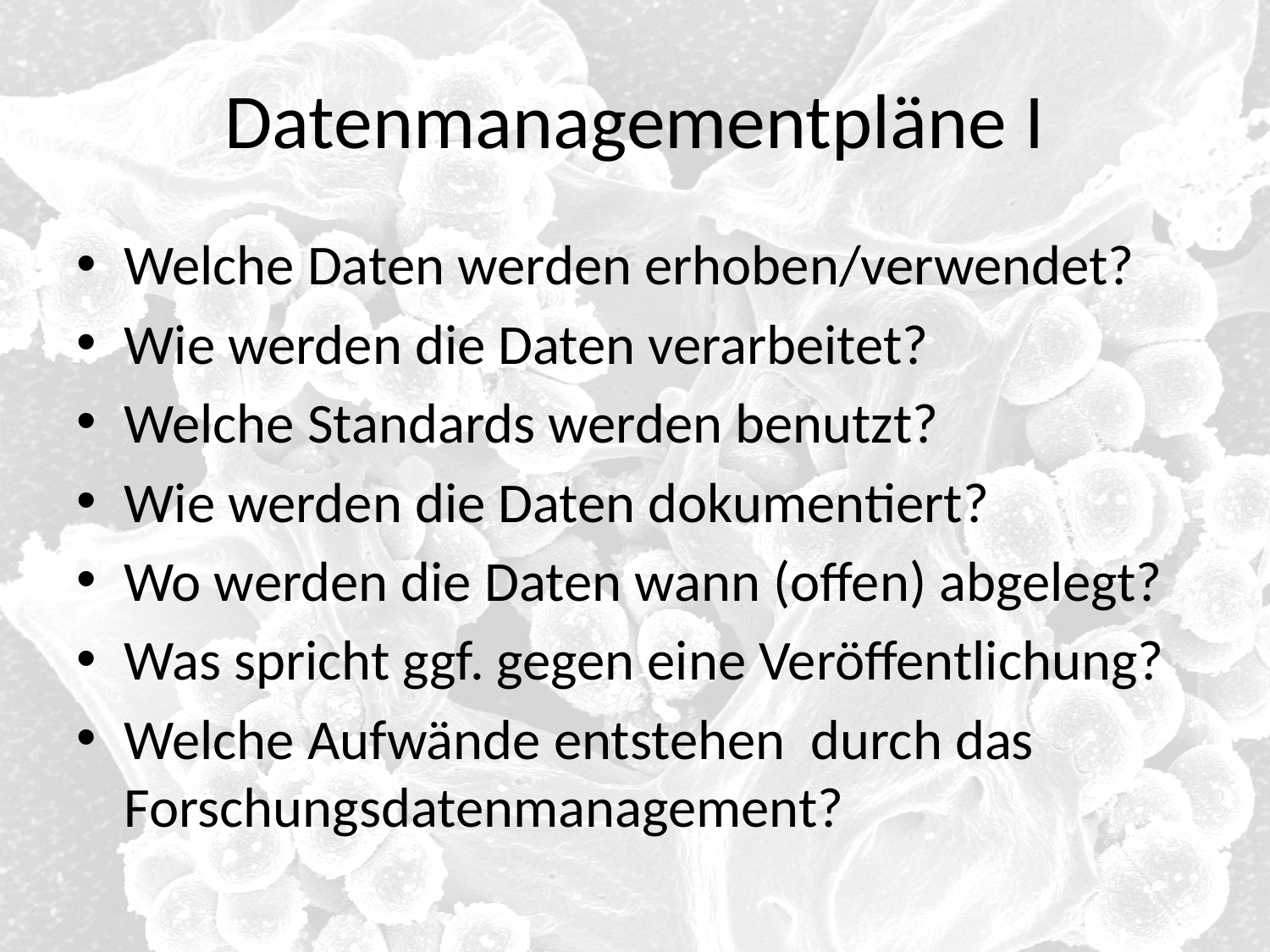

# Datenmanagementpläne I
Welche Daten werden erhoben/verwendet?
Wie werden die Daten verarbeitet?
Welche Standards werden benutzt?
Wie werden die Daten dokumentiert?
Wo werden die Daten wann (offen) abgelegt?
Was spricht ggf. gegen eine Veröffentlichung?
Welche Aufwände entstehen  durch das Forschungsdatenmanagement?